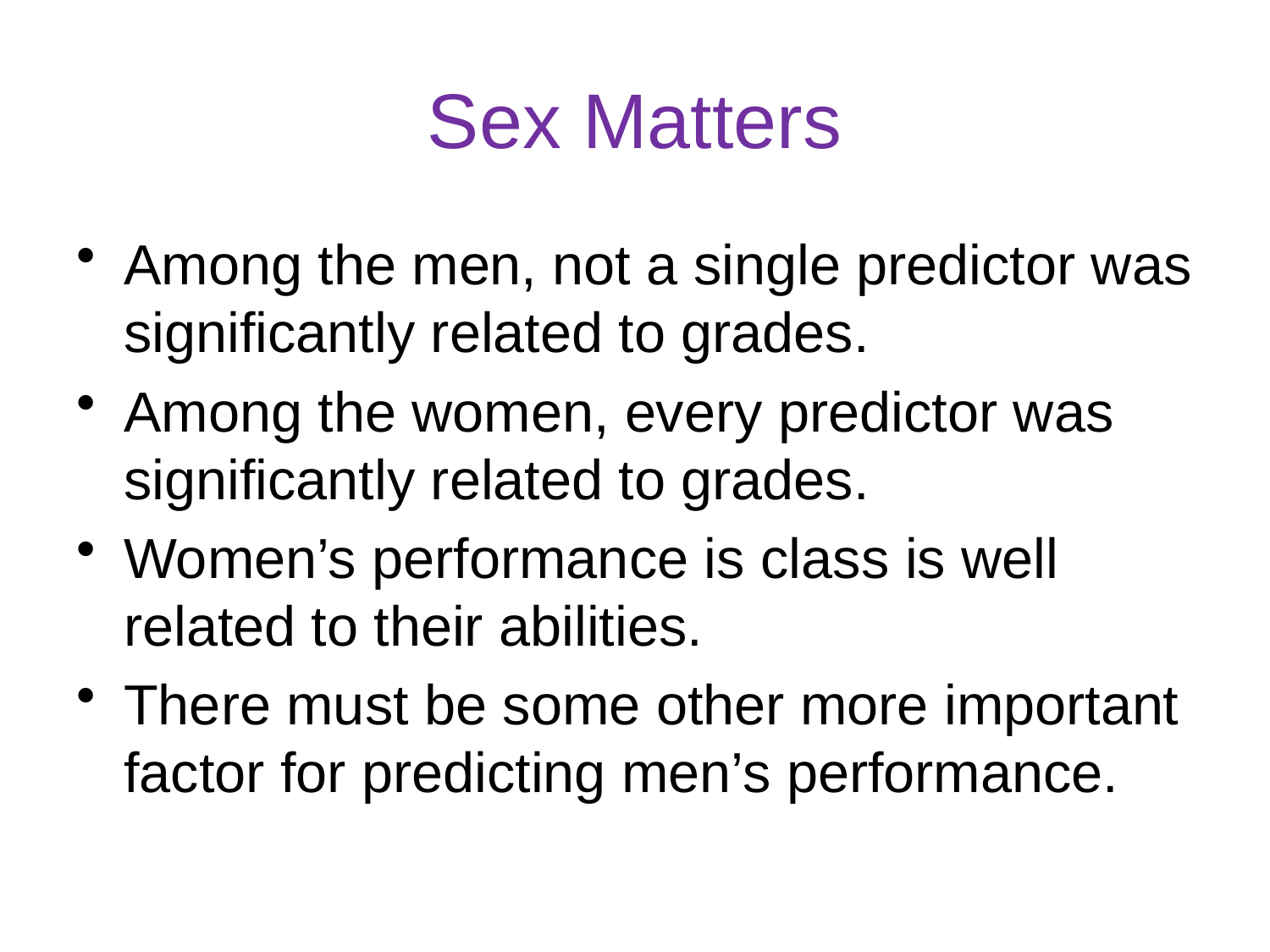

# Sex Matters
Among the men, not a single predictor was significantly related to grades.
Among the women, every predictor was significantly related to grades.
Women’s performance is class is well related to their abilities.
There must be some other more important factor for predicting men’s performance.